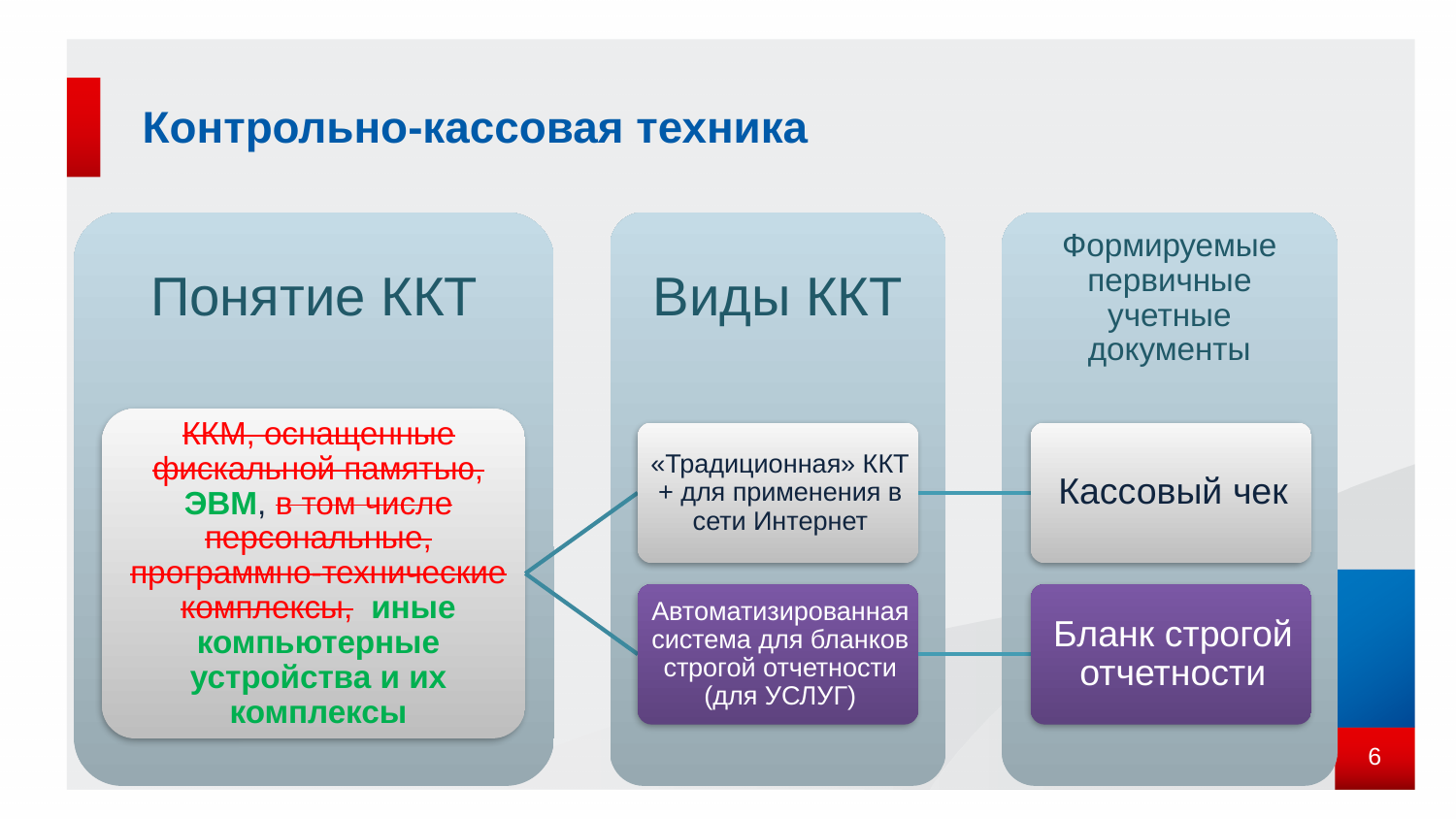

# Контрольно-кассовая техника
Формируемые первичные учетные документы
Виды ККТ
Понятие ККТ
ККМ, оснащенные фискальной памятью, ЭВМ, в том числе персональные, программно-технические комплексы,  иные компьютерные устройства и их комплексы

«Традиционная» ККТ + для применения в сети Интернет

Кассовый чек

Автоматизированная система для бланков строгой отчетности (для УСЛУГ)

Бланк строгой отчетности
6